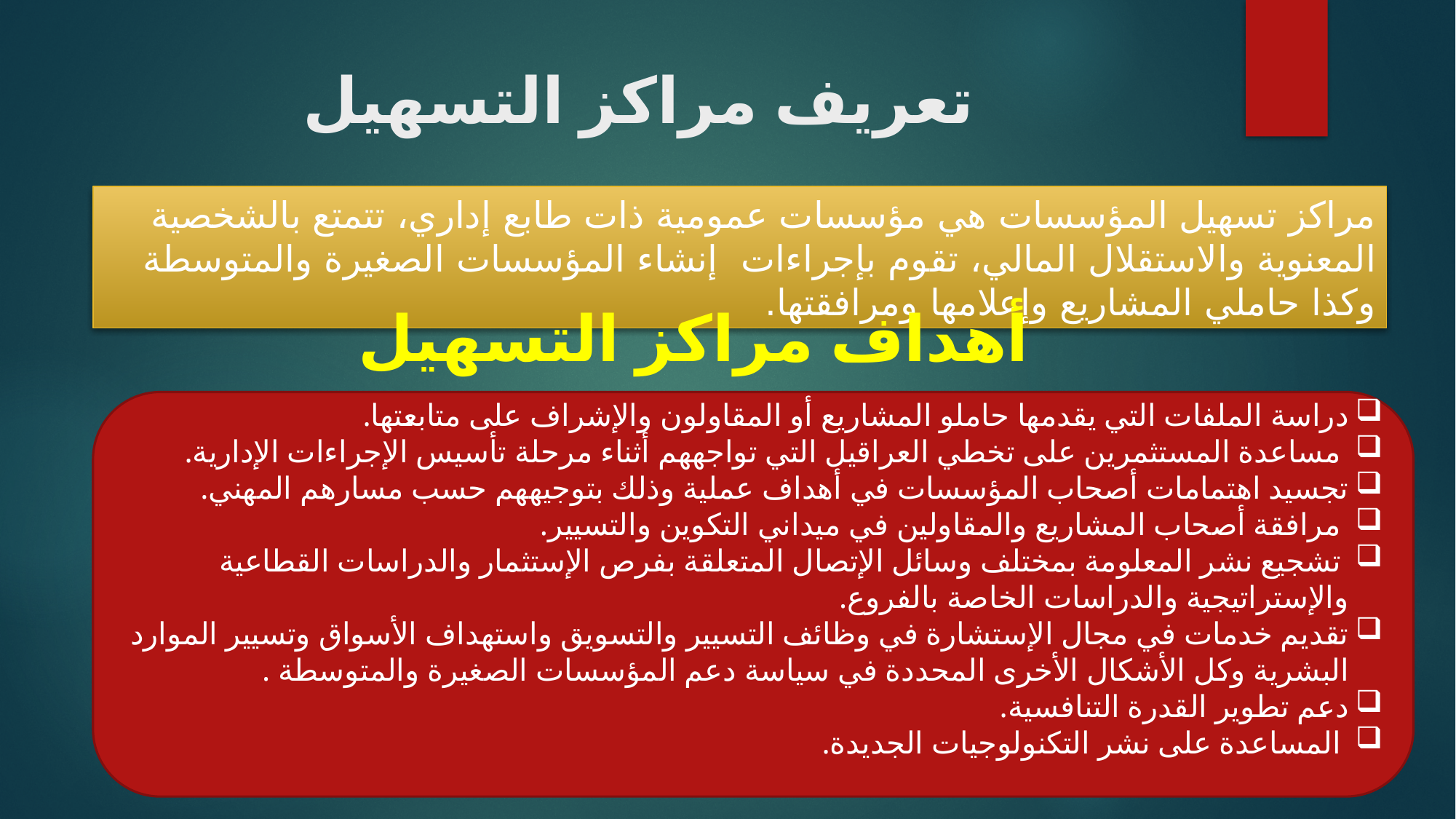

# تعريف مراكز التسهيل
مراكز تسهيل المؤسسات هي مؤسسات عمومية ذات طابع إداري، تتمتع بالشخصية المعنوية والاستقلال المالي، تقوم بإجراءات  إنشاء المؤسسات الصغيرة والمتوسطة وكذا حاملي المشاريع وإعلامها ومرافقتها.
أهداف مراكز التسهيل
دراسة الملفات التي يقدمها حاملو المشاريع أو المقاولون والإشراف على متابعتها.
 مساعدة المستثمرين على تخطي العراقيل التي تواجههم أثناء مرحلة تأسيس الإجراءات الإدارية.
تجسيد اهتمامات أصحاب المؤسسات في أهداف عملية وذلك بتوجيههم حسب مسارهم المهني.
 مرافقة أصحاب المشاريع والمقاولين في ميداني التكوين والتسيير.
 تشجيع نشر المعلومة بمختلف وسائل الإتصال المتعلقة بفرص الإستثمار والدراسات القطاعية والإستراتيجية والدراسات الخاصة بالفروع.
تقديم خدمات في مجال الإستشارة في وظائف التسيير والتسويق واستهداف الأسواق وتسيير الموارد البشرية وكل الأشكال الأخرى المحددة في سياسة دعم المؤسسات الصغيرة والمتوسطة .
دعم تطوير القدرة التنافسية.
 المساعدة على نشر التكنولوجيات الجديدة.